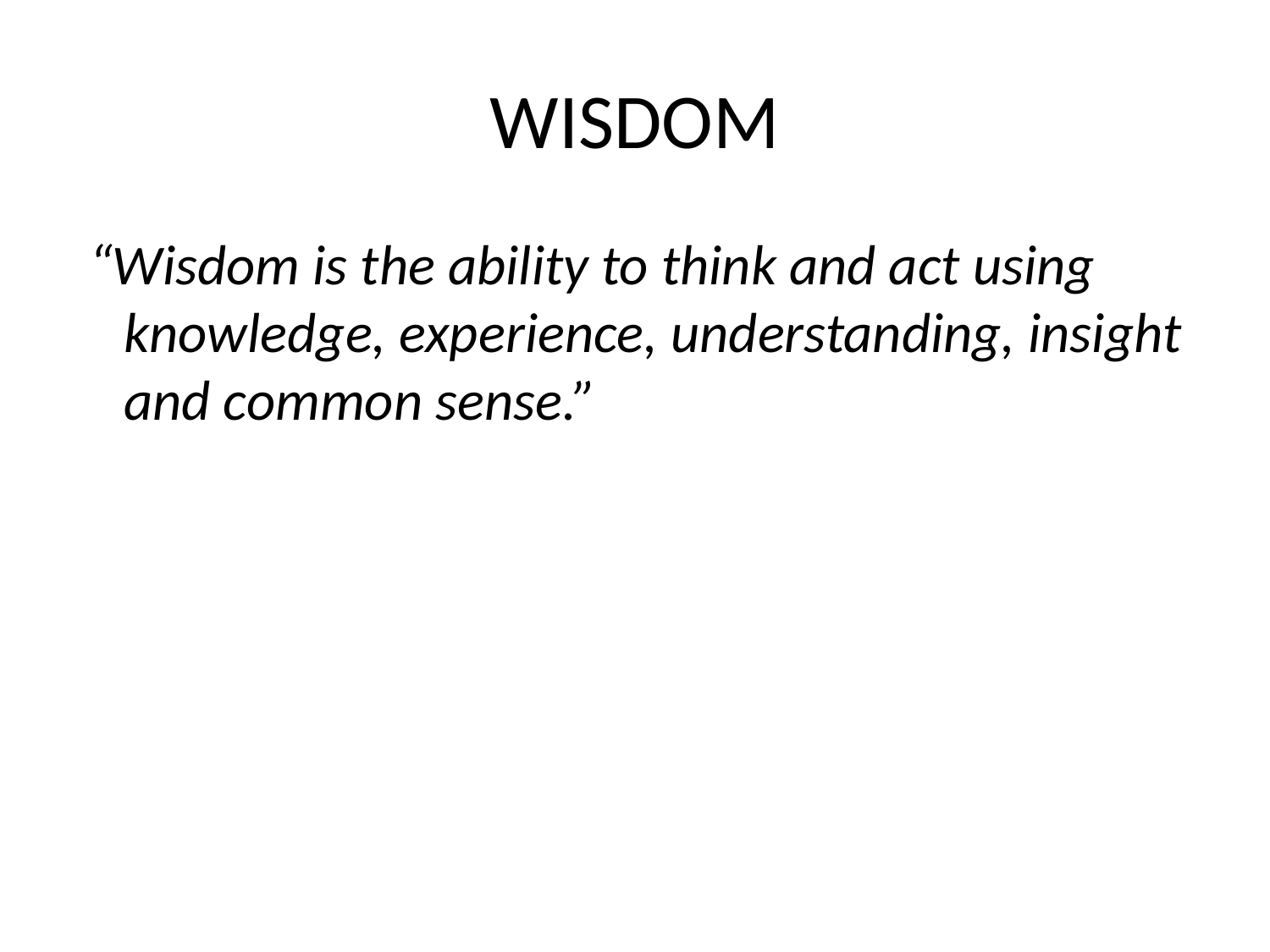

# WISDOM
 “Wisdom is the ability to think and act using knowledge, experience, understanding, insight and common sense.”